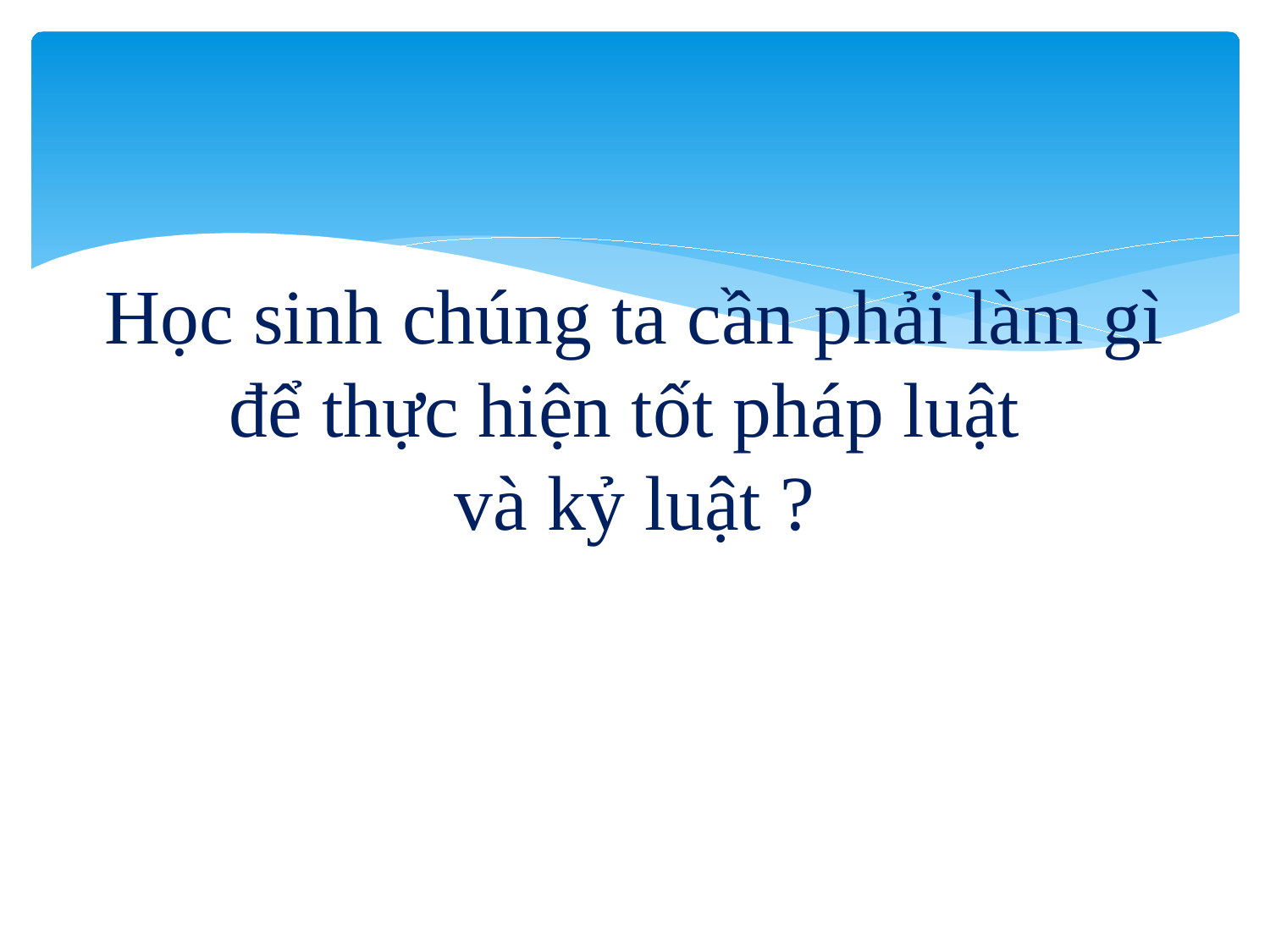

# Học sinh chúng ta cần phải làm gì để thực hiện tốt pháp luật và kỷ luật ?